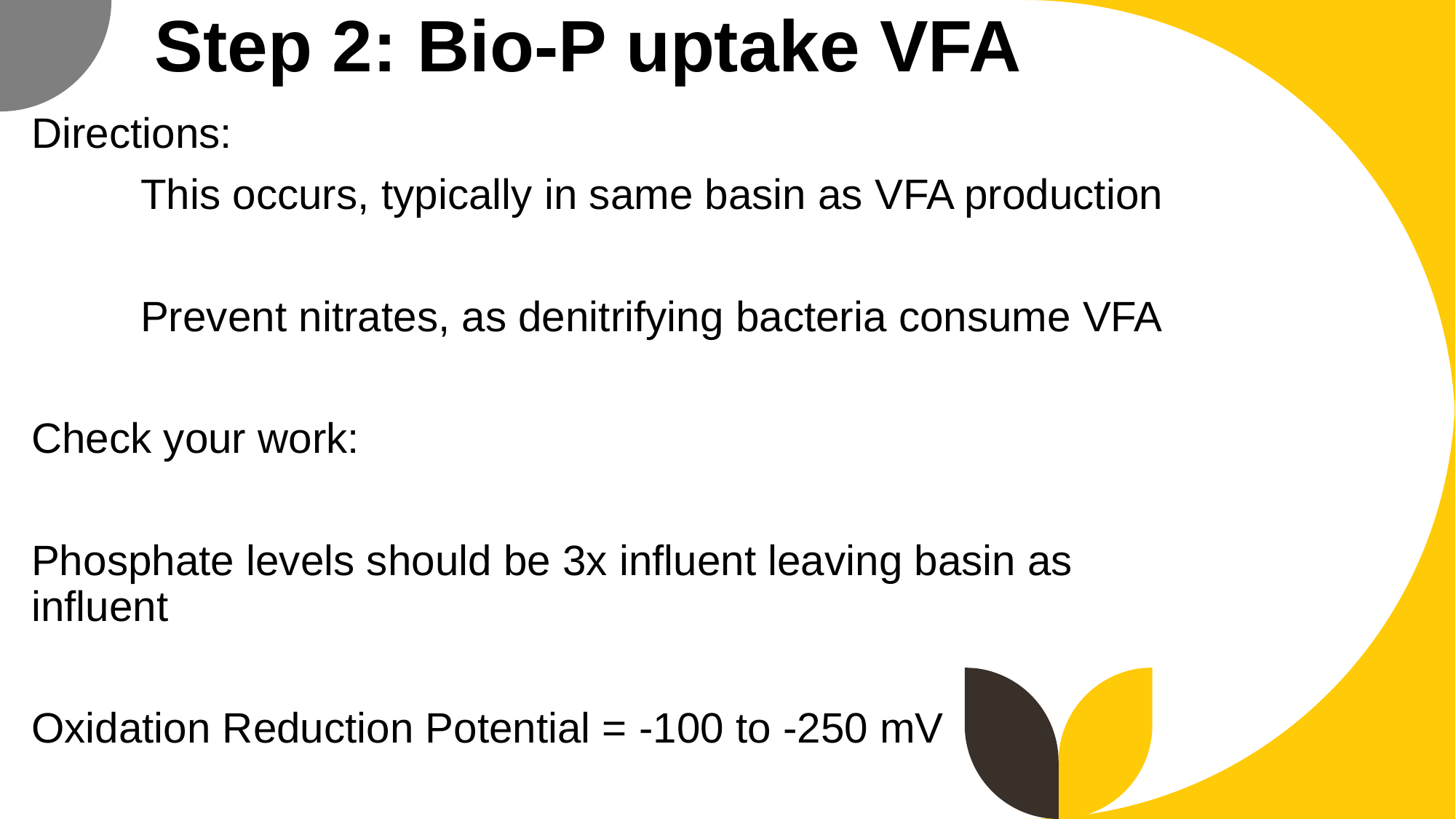

# Step 2: Bio-P uptake VFA
Directions:
	This occurs, typically in same basin as VFA production

	Prevent nitrates, as denitrifying bacteria consume VFA

Check your work:

Phosphate levels should be 3x influent leaving basin as influent

Oxidation Reduction Potential = -100 to -250 mV